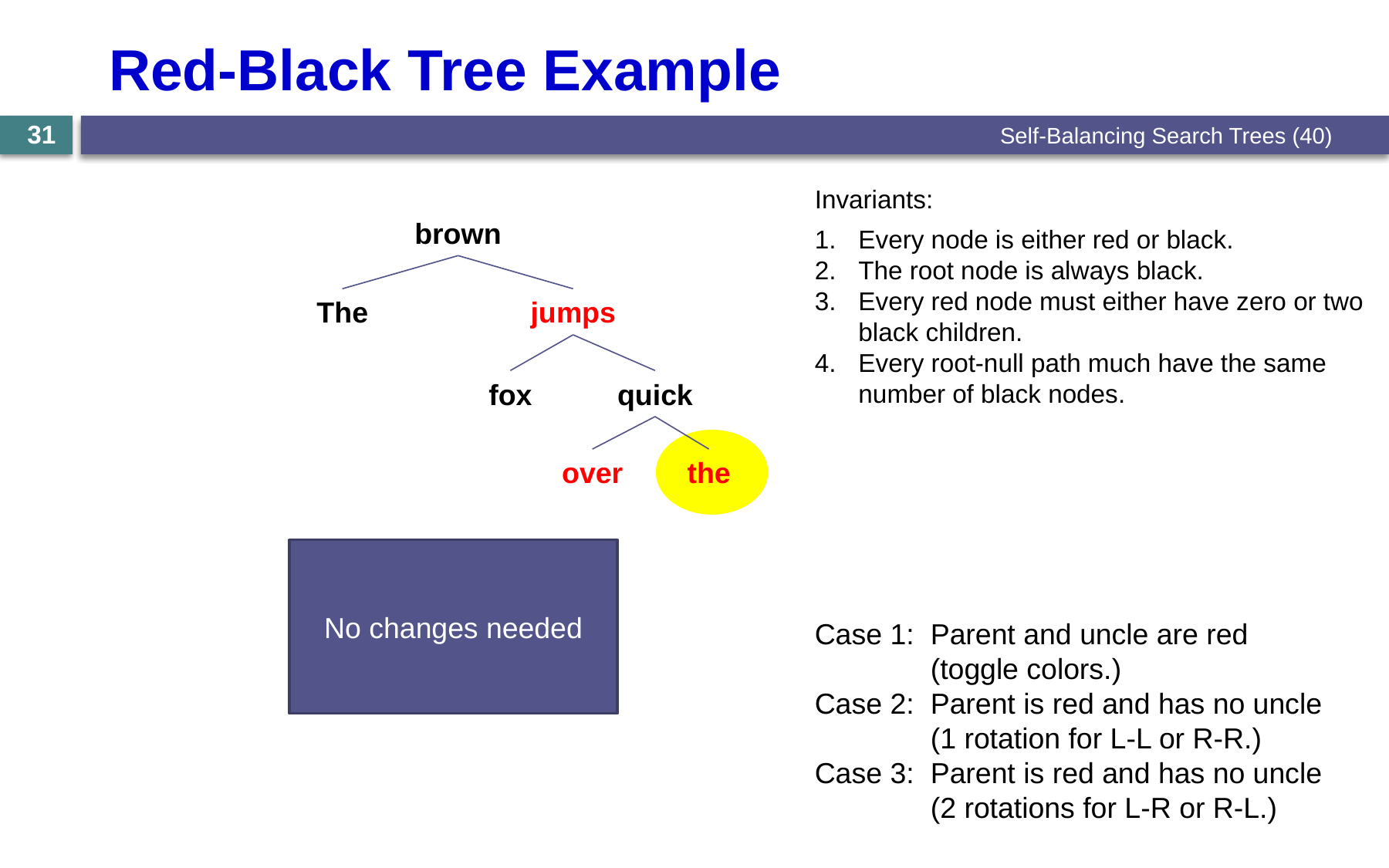

# Red-Black Tree Example
Self-Balancing Search Trees (40)
31
Invariants:
Every node is either red or black.
The root node is always black.
Every red node must either have zero or two black children.
Every root-null path much have the same number of black nodes.
brown
The
jumps
fox
quick

over
the
No changes needed
Case 1:	Parent and uncle are red
	(toggle colors.)
Case 2:	Parent is red and has no uncle
	(1 rotation for L-L or R-R.)
Case 3:	Parent is red and has no uncle
	(2 rotations for L-R or R-L.)